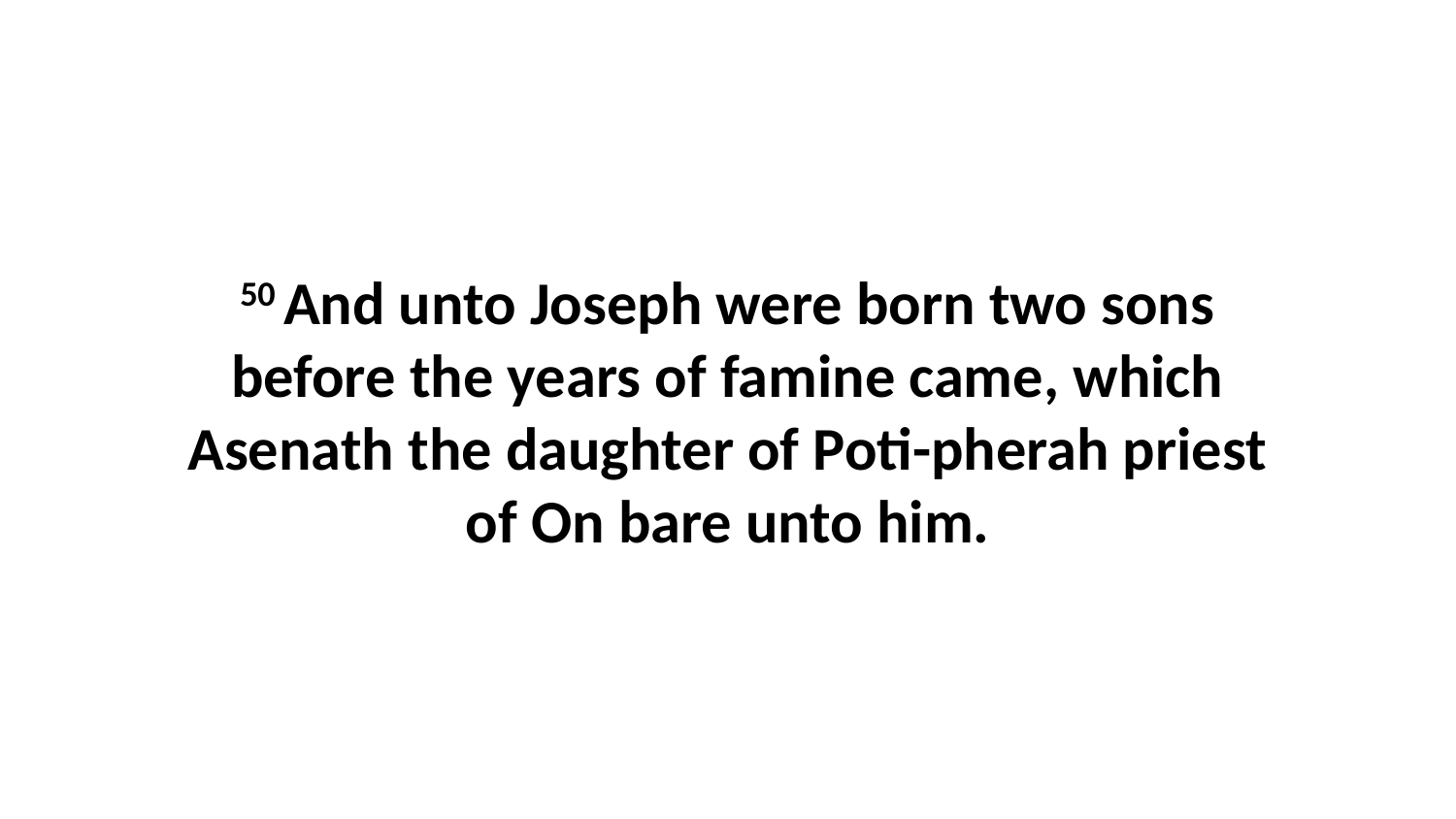

50 And unto Joseph were born two sons before the years of famine came, which Asenath the daughter of Poti-pherah priest of On bare unto him.